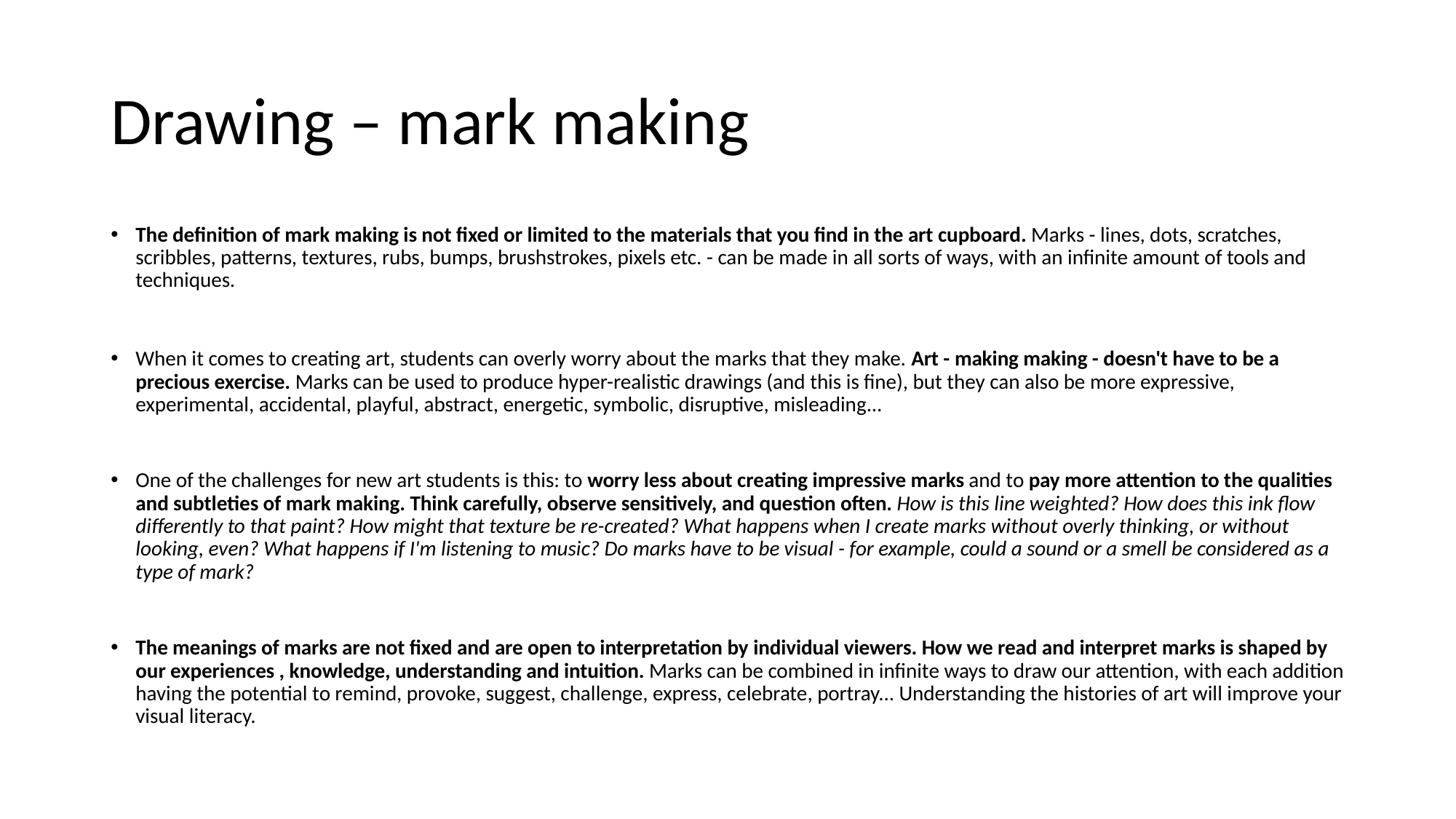

# Drawing – mark making
The definition of mark making is not fixed or limited to the materials that you find in the art cupboard. Marks - lines, dots, scratches, scribbles, patterns, textures, rubs, bumps, brushstrokes, pixels etc. - can be made in all sorts of ways, with an infinite amount of tools and techniques.
When it comes to creating art, students can overly worry about the marks that they make. Art - making making - doesn't have to be a precious exercise. Marks can be used to produce hyper-realistic drawings (and this is fine), but they can also be more expressive, experimental, accidental, playful, abstract, energetic, symbolic, disruptive, misleading...
One of the challenges for new art students is this: to worry less about creating impressive marks and to pay more attention to the qualities and subtleties of mark making. Think carefully, observe sensitively, and question often. How is this line weighted? How does this ink flow differently to that paint? How might that texture be re-created? What happens when I create marks without overly thinking, or without looking, even? What happens if I'm listening to music? Do marks have to be visual - for example, could a sound or a smell be considered as a type of mark?
The meanings of marks are not fixed and are open to interpretation by individual viewers. How we read and interpret marks is shaped by our experiences , knowledge, understanding and intuition. Marks can be combined in infinite ways to draw our attention, with each addition having the potential to remind, provoke, suggest, challenge, express, celebrate, portray... Understanding the histories of art will improve your visual literacy.